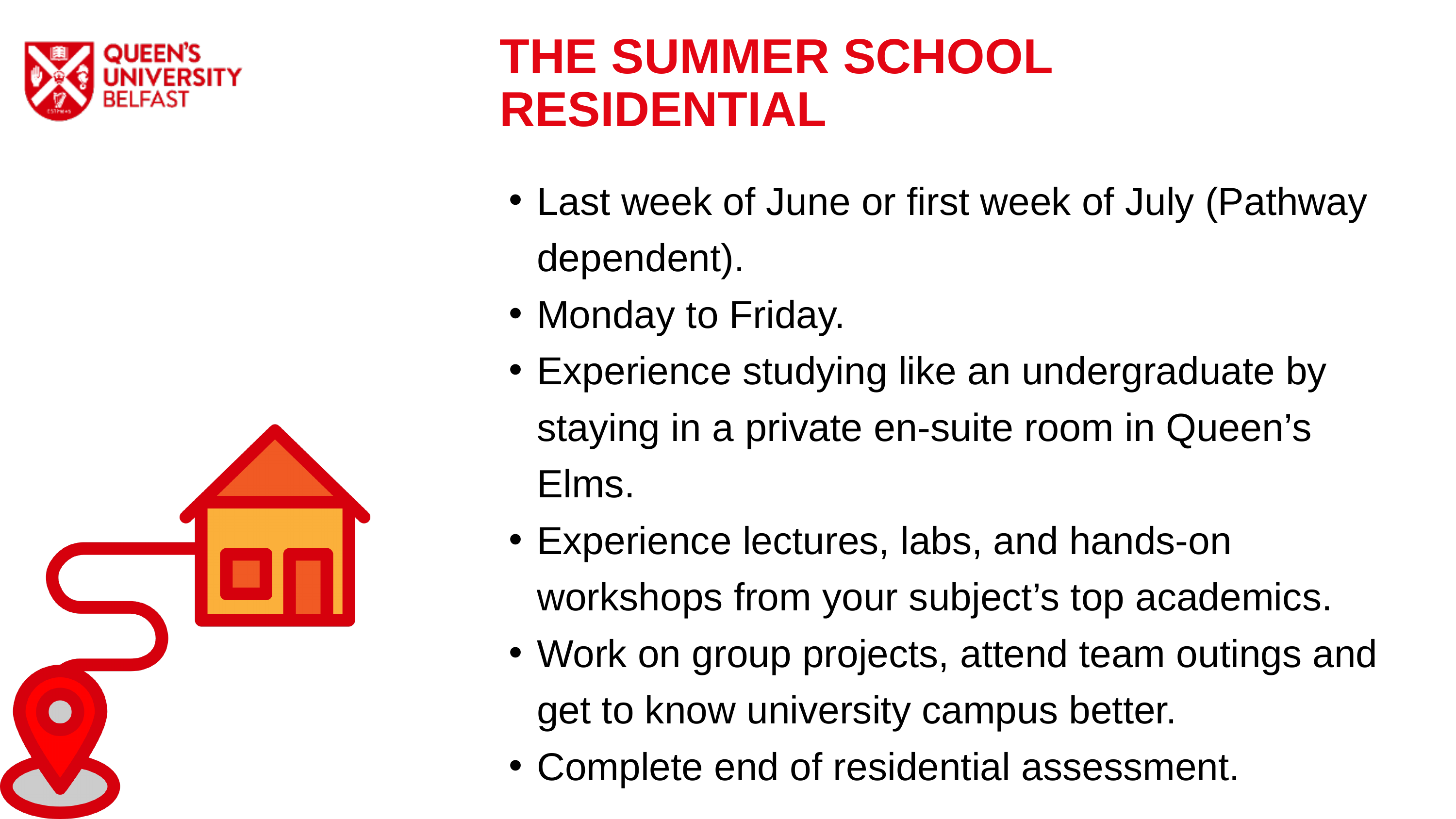

THE SUMMER SCHOOL RESIDENTIAL

Last week of June or first week of July (Pathway dependent).
Monday to Friday.
Experience studying like an undergraduate by staying in a private en-suite room in Queen’s Elms.
Experience lectures, labs, and hands-on workshops from your subject’s top academics.
Work on group projects, attend team outings and get to know university campus better.
Complete end of residential assessment.